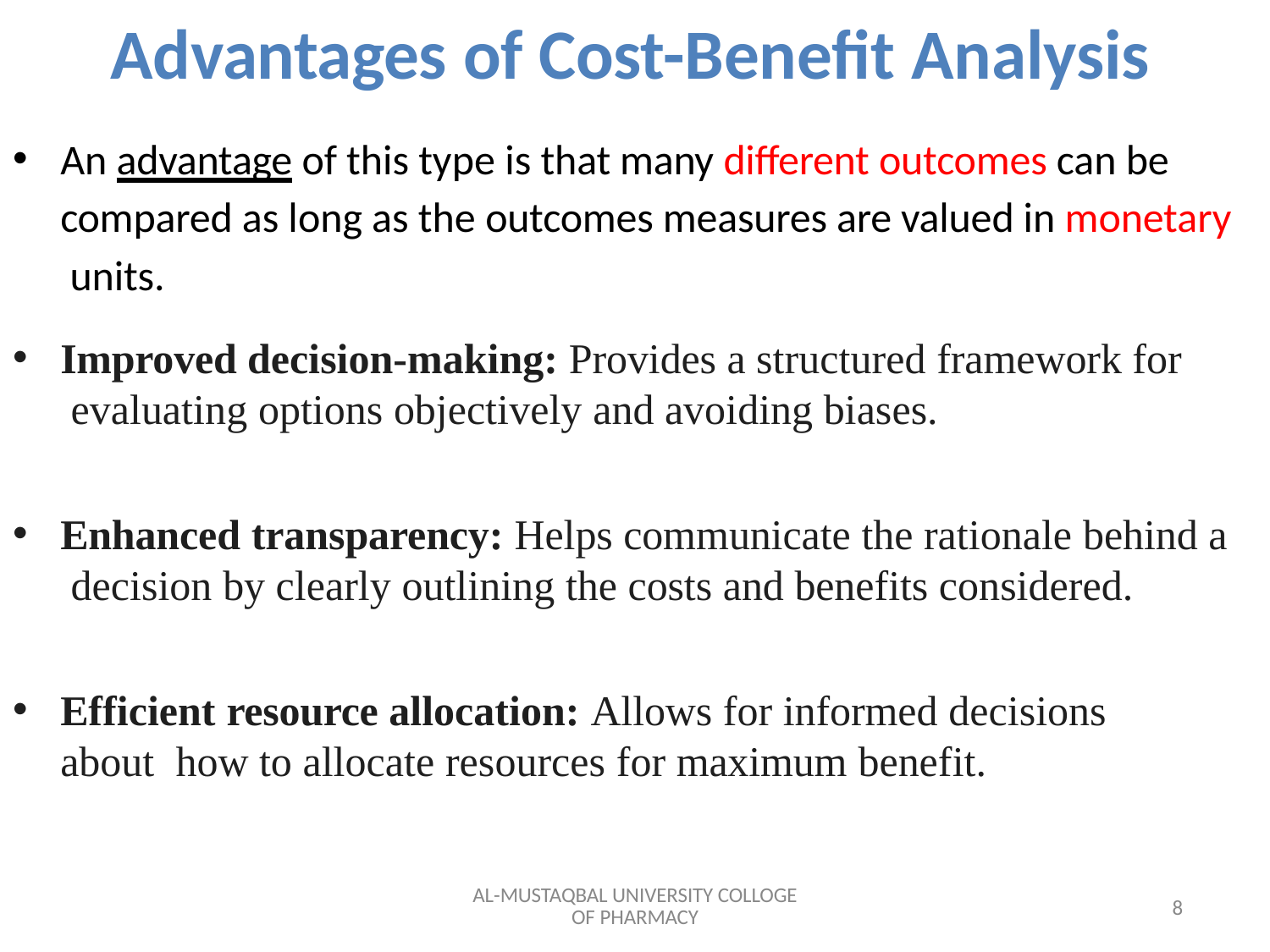

# Advantages of Cost-Benefit Analysis
An advantage of this type is that many different outcomes can be  compared as long as the outcomes measures are valued in monetary  units.
Improved decision-making: Provides a structured framework for  evaluating options objectively and avoiding biases.

Enhanced transparency: Helps communicate the rationale behind a  decision by clearly outlining the costs and benefits considered.

Efficient resource allocation: Allows for informed decisions about  how to allocate resources for maximum benefit.
AL-MUSTAQBAL UNIVERSITY COLLOGE OF PHARMACY
8